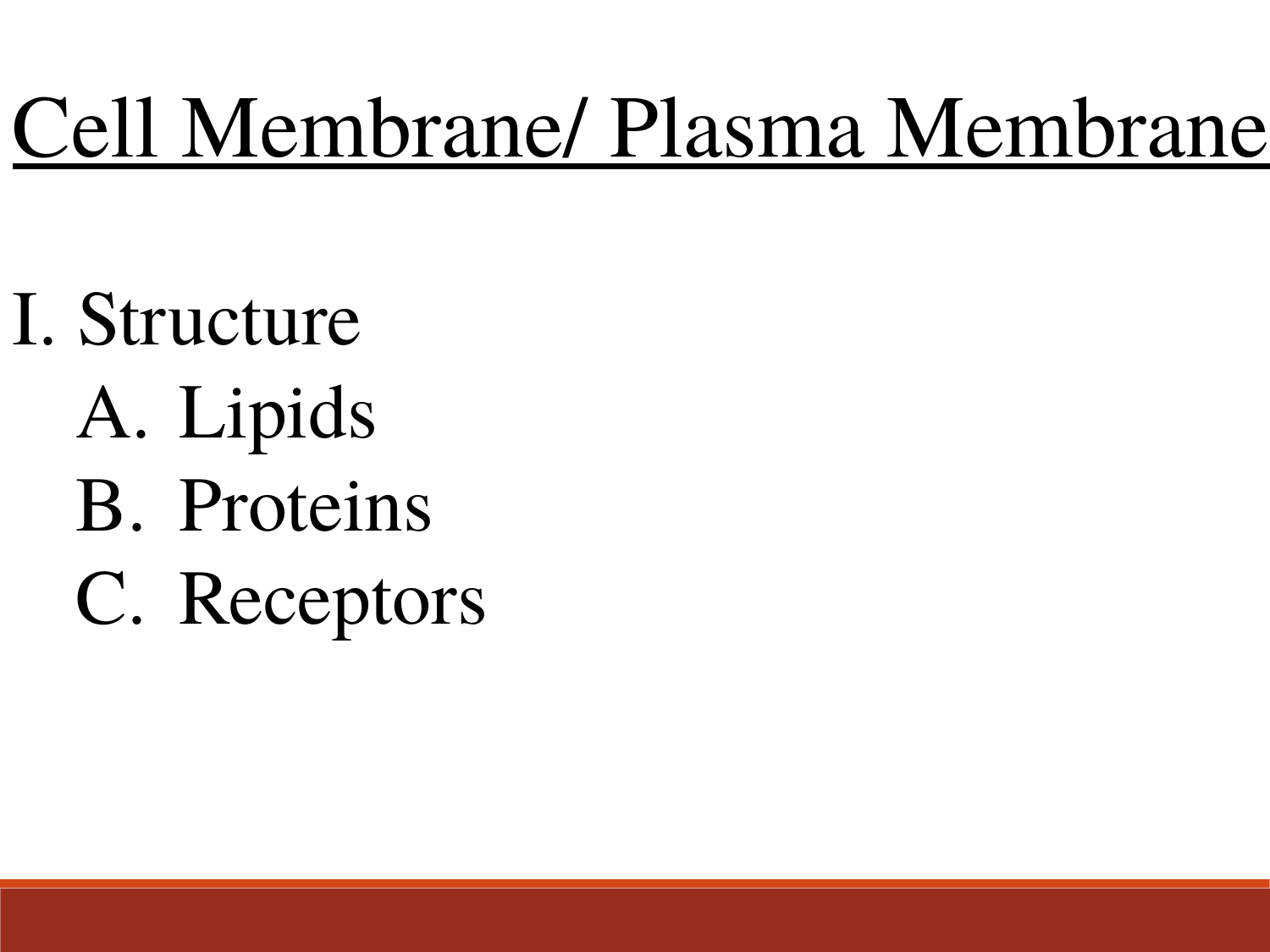

Cell Membrane/ Plasma Membrane

I. Structure
Lipids
Proteins
Receptors